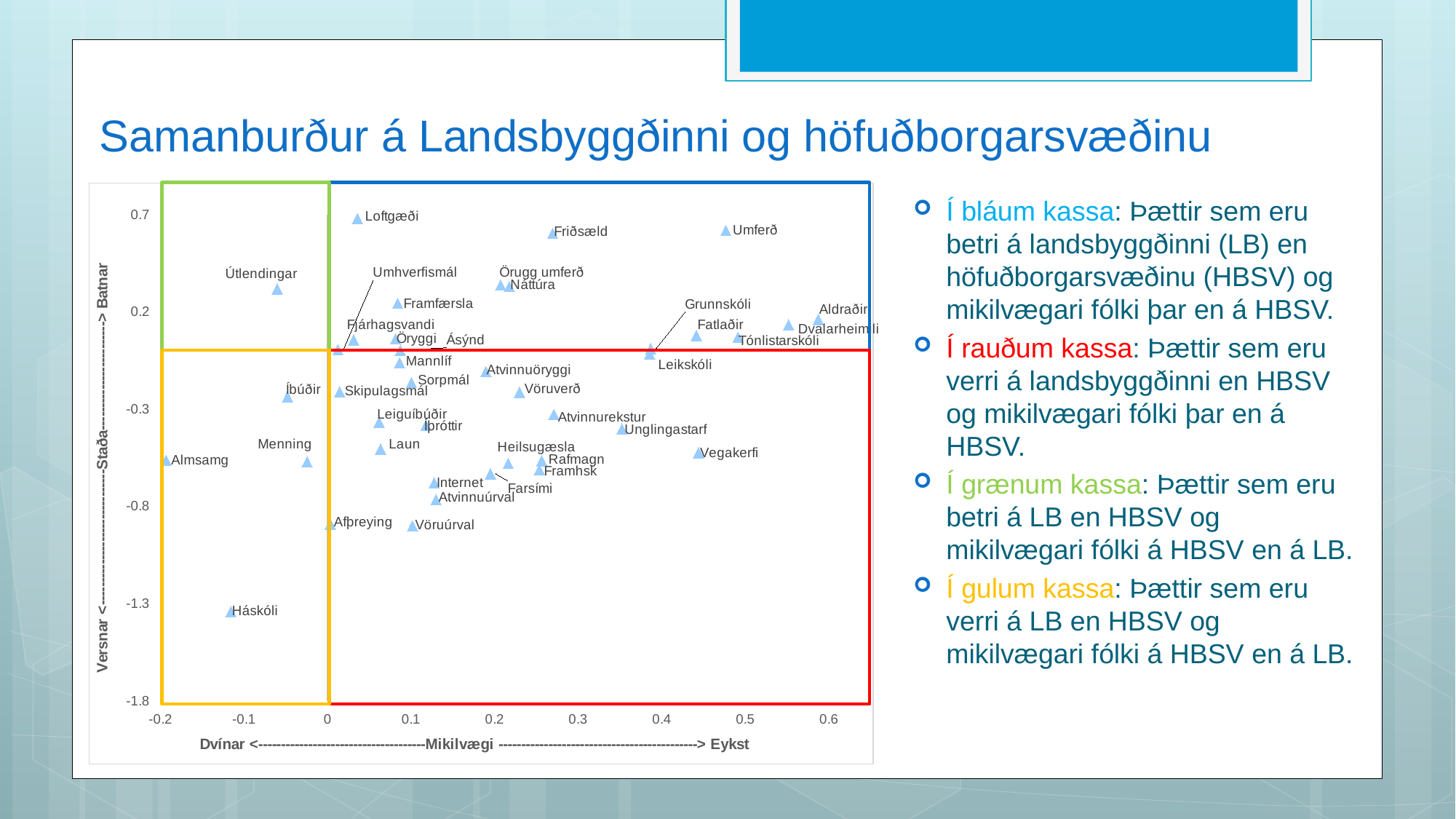

# Samanburður á Landsbyggðinni og höfuðborgarsvæðinu

### Chart

| Category | Staðan |
|---|---|
Í bláum kassa: Þættir sem eru betri á landsbyggðinni (LB) en höfuðborgarsvæðinu (HBSV) og mikilvægari fólki þar en á HBSV.
Í rauðum kassa: Þættir sem eru verri á landsbyggðinni en HBSV og mikilvægari fólki þar en á HBSV.
Í grænum kassa: Þættir sem eru betri á LB en HBSV og mikilvægari fólki á HBSV en á LB.
Í gulum kassa: Þættir sem eru verri á LB en HBSV og mikilvægari fólki á HBSV en á LB.